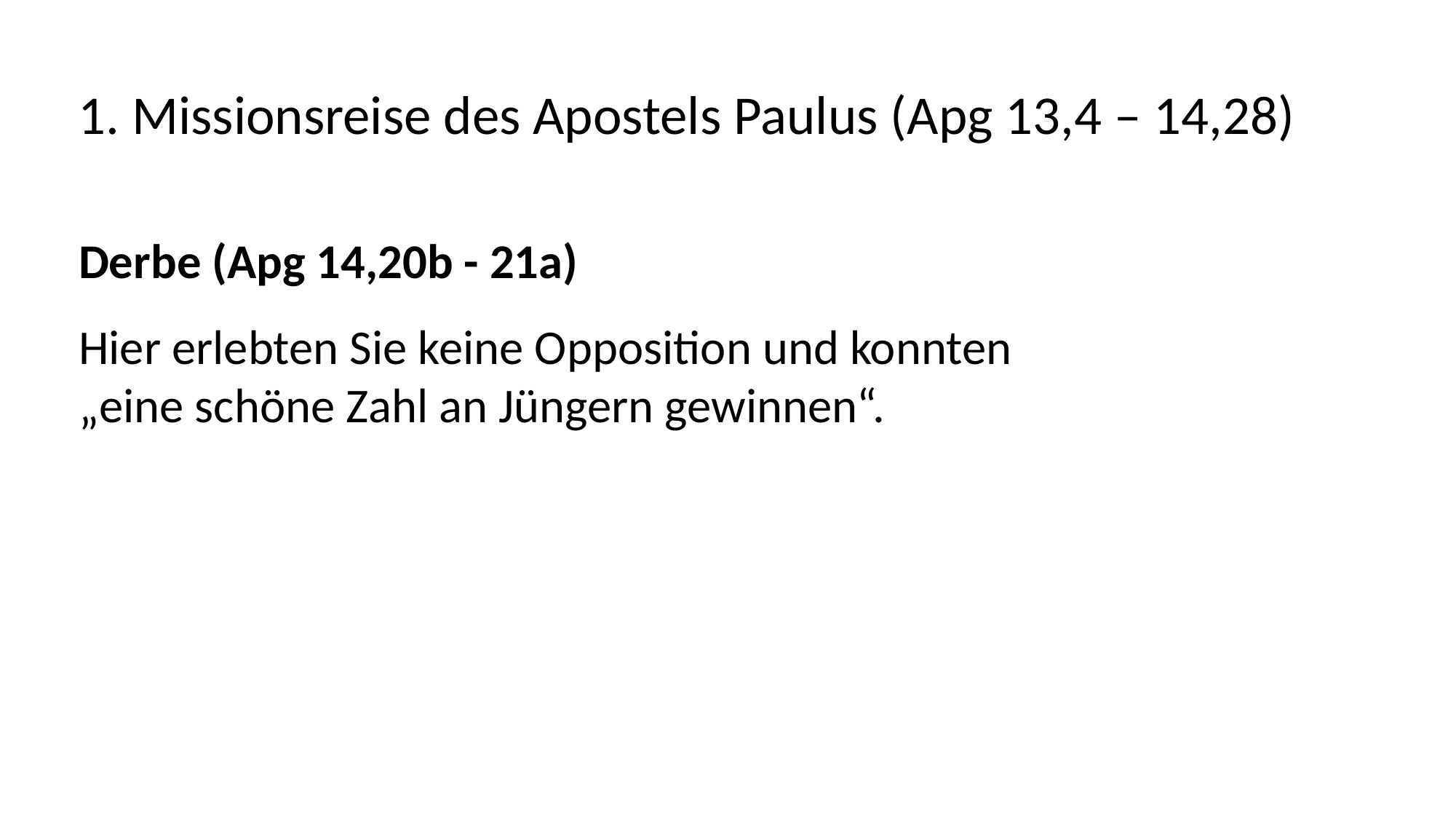

1. Missionsreise des Apostels Paulus (Apg 13,4 – 14,28)
Derbe (Apg 14,20b - 21a)

Hier erlebten Sie keine Opposition und konnten
„eine schöne Zahl an Jüngern gewinnen“.